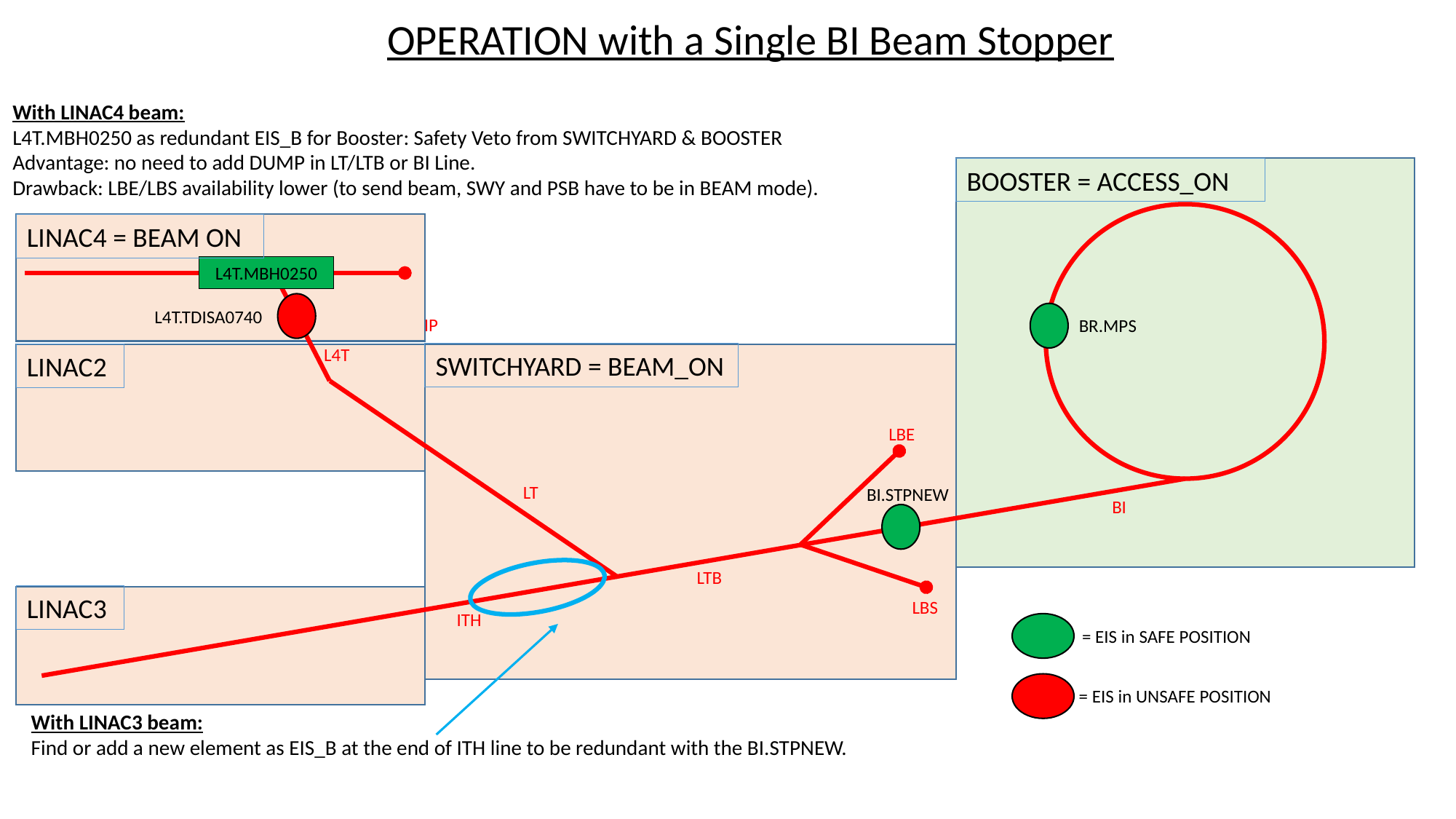

# OPERATION with a Single BI Beam Stopper
With LINAC4 beam:
L4T.MBH0250 as redundant EIS_B for Booster: Safety Veto from SWITCHYARD & BOOSTER
Advantage: no need to add DUMP in LT/LTB or BI Line.
Drawback: LBE/LBS availability lower (to send beam, SWY and PSB have to be in BEAM mode).

BOOSTER = ACCESS_ON

SWITCHYARD = BEAM_ON

LINAC2
LINAC3

L4T.MBH0250

L4T.TDISA0740

LBE
LT
BI.STPNEW
BI
LTB
LBS

= EIS in SAFE POSITION

= EIS in UNSAFE POSITION

LINAC4 = BEAM ON

BR.MPS

L4T
ITH
L4.DUMP

With LINAC3 beam:
Find or add a new element as EIS_B at the end of ITH line to be redundant with the BI.STPNEW.